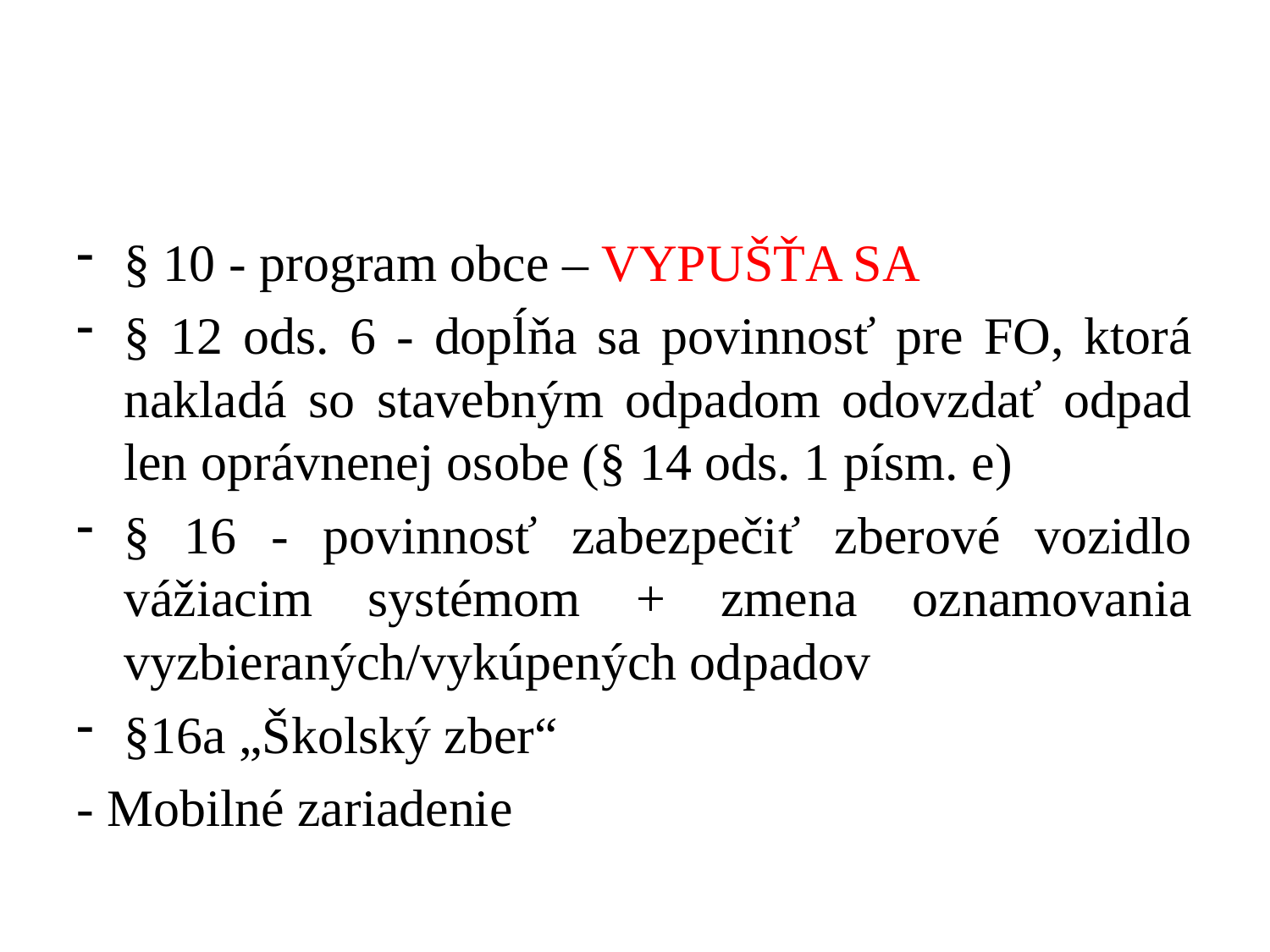

#
§ 10 - program obce – VYPUŠŤA SA
§ 12 ods. 6 - dopĺňa sa povinnosť pre FO, ktorá nakladá so stavebným odpadom odovzdať odpad len oprávnenej osobe (§ 14 ods. 1 písm. e)
§ 16 - povinnosť zabezpečiť zberové vozidlo vážiacim systémom + zmena oznamovania vyzbieraných/vykúpených odpadov
§16a „Školský zber“
- Mobilné zariadenie